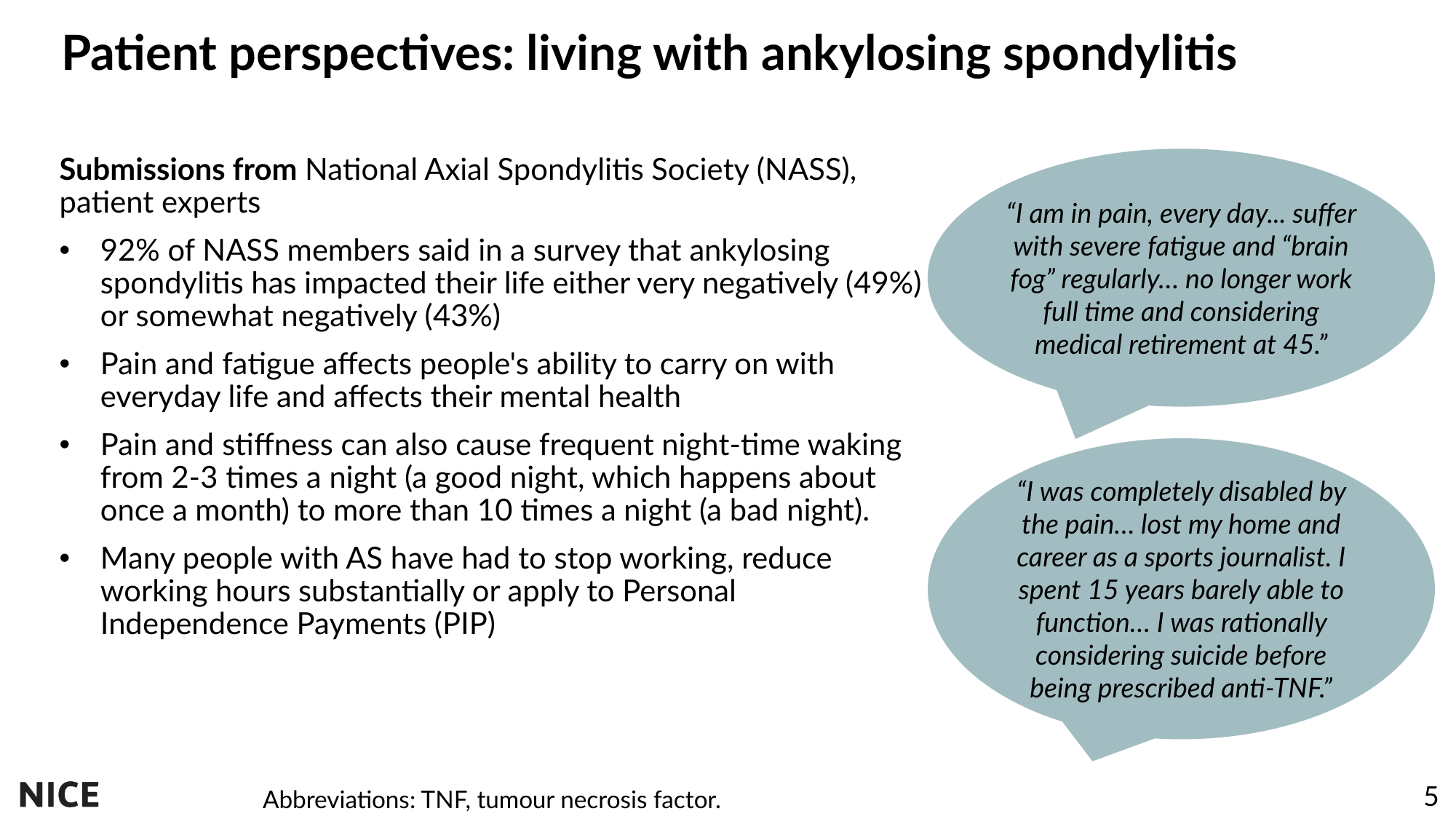

Patient perspectives: living with ankylosing spondylitis
Submissions from National Axial Spondylitis Society (NASS), patient experts
92% of NASS members said in a survey that ankylosing spondylitis has impacted their life either very negatively (49%) or somewhat negatively (43%)
Pain and fatigue affects people's ability to carry on with everyday life and affects their mental health
Pain and stiffness can also cause frequent night-time waking from 2-3 times a night (a good night, which happens about once a month) to more than 10 times a night (a bad night).
Many people with AS have had to stop working, reduce working hours substantially or apply to Personal Independence Payments (PIP)

“I am in pain, every day... suffer with severe fatigue and “brain fog” regularly… no longer work full time and considering medical retirement at 45.”
“I was completely disabled by the pain… lost my home and career as a sports journalist. I spent 15 years barely able to function… I was rationally considering suicide before being prescribed anti-TNF.”
Abbreviations: TNF, tumour necrosis factor.